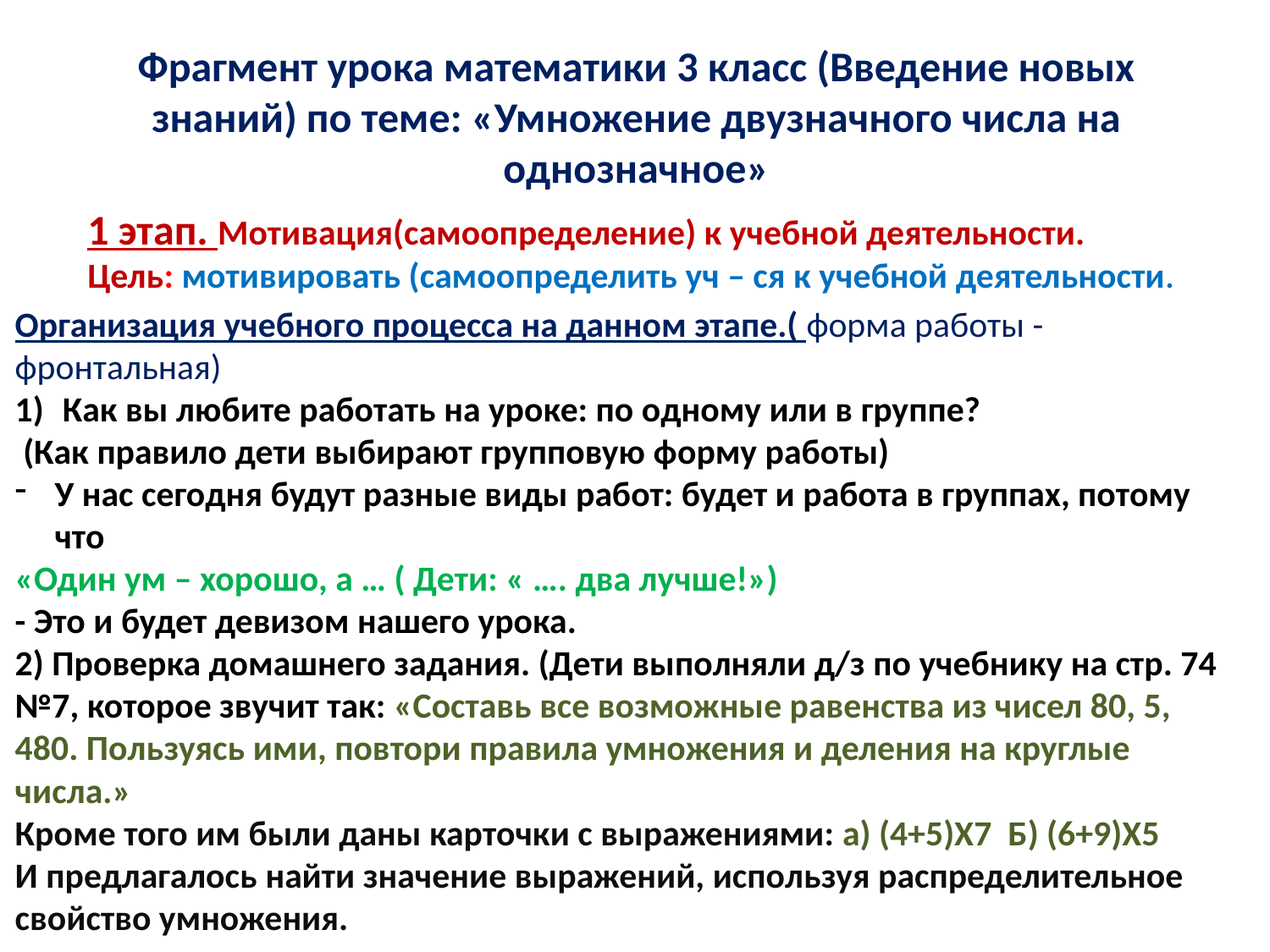

# Фрагмент урока математики 3 класс (Введение новых знаний) по теме: «Умножение двузначного числа на однозначное»
1 этап. Мотивация(самоопределение) к учебной деятельности.
Цель: мотивировать (самоопределить уч – ся к учебной деятельности.
Организация учебного процесса на данном этапе.( форма работы - фронтальная)
Как вы любите работать на уроке: по одному или в группе?
 (Как правило дети выбирают групповую форму работы)
У нас сегодня будут разные виды работ: будет и работа в группах, потому что
«Один ум – хорошо, а … ( Дети: « …. два лучше!»)
- Это и будет девизом нашего урока.
2) Проверка домашнего задания. (Дети выполняли д/з по учебнику на стр. 74 №7, которое звучит так: «Составь все возможные равенства из чисел 80, 5, 480. Пользуясь ими, повтори правила умножения и деления на круглые числа.»
Кроме того им были даны карточки с выражениями: а) (4+5)Х7  Б) (6+9)Х5
И предлагалось найти значение выражений, используя распределительное свойство умножения.